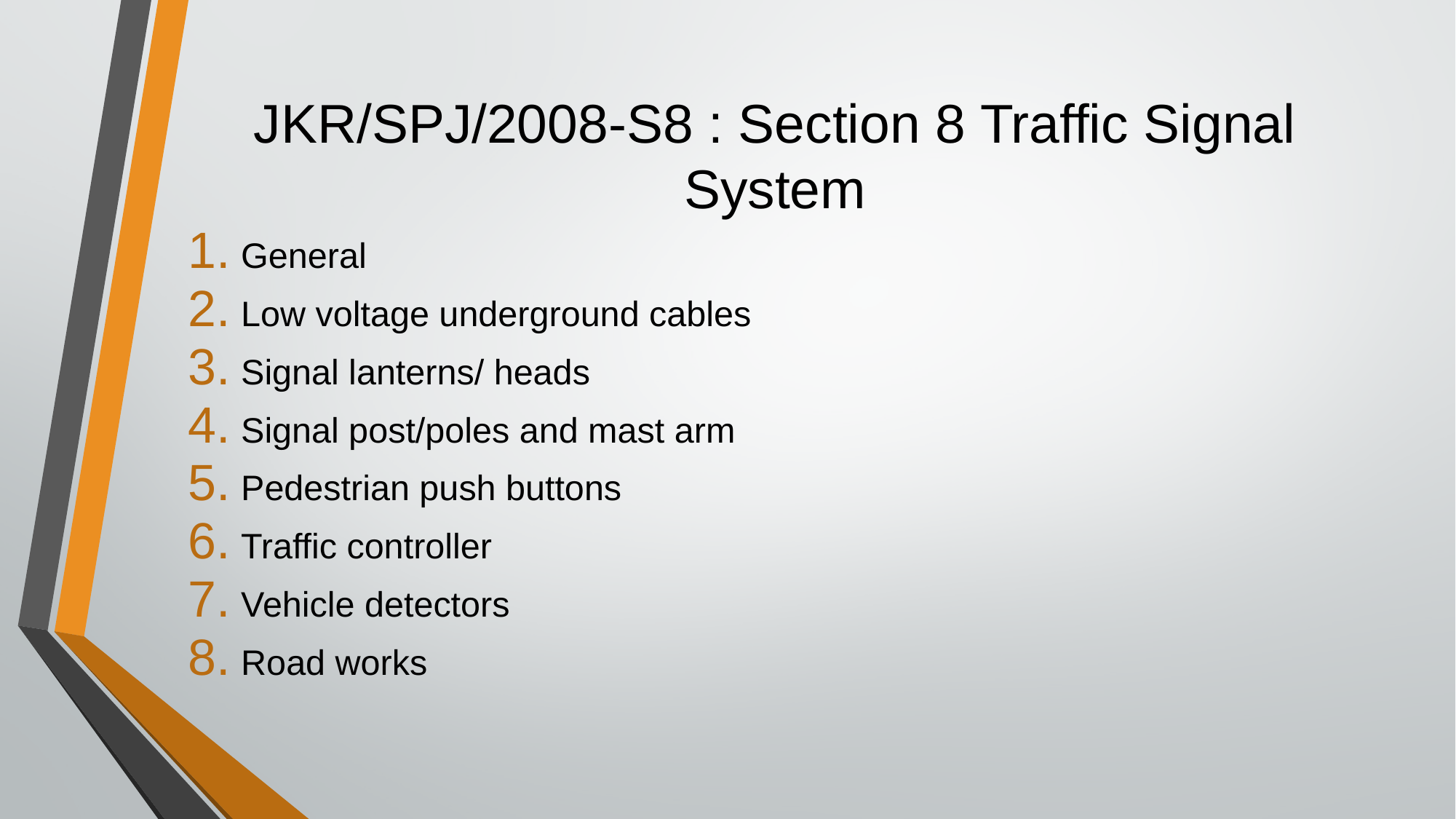

# JKR/SPJ/2008-S8 : Section 8 Traffic Signal System
General
Low voltage underground cables
Signal lanterns/ heads
Signal post/poles and mast arm
Pedestrian push buttons
Traffic controller
Vehicle detectors
Road works